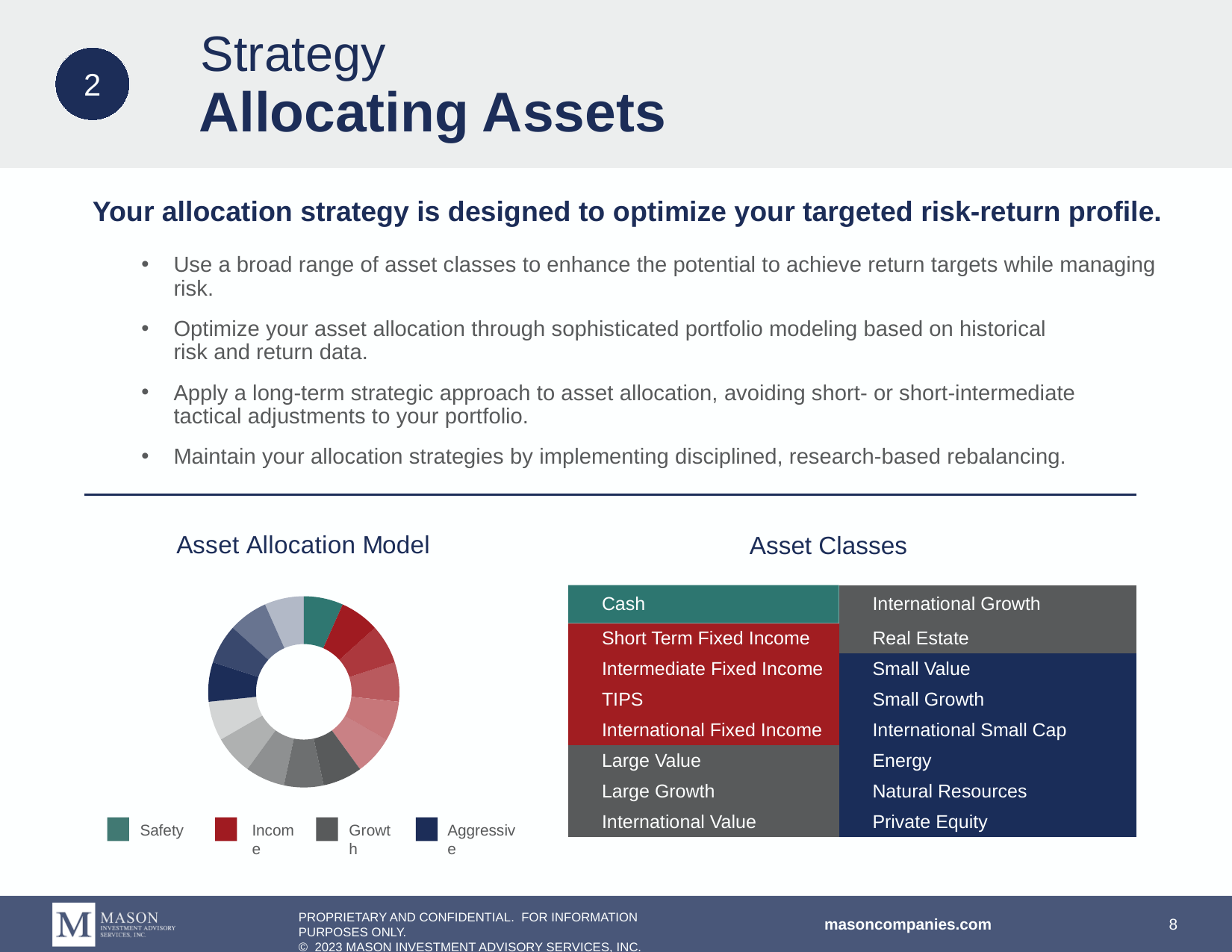

# Strategy Allocating Assets
2
Your allocation strategy is designed to optimize your targeted risk-return profile.
Use a broad range of asset classes to enhance the potential to achieve return targets while managing risk.
Optimize your asset allocation through sophisticated portfolio modeling based on historical
risk and return data.
Apply a long-term strategic approach to asset allocation, avoiding short- or short-intermediate
tactical adjustments to your portfolio.
Maintain your allocation strategies by implementing disciplined, research-based rebalancing.

### Chart

| Category | Allocation |
|---|---|
| Cash | 0.01 |
| Short Term Fixed Income | 0.01 |
| Intermediate Fixed Income | 0.01 |
| Long Term Fixed Income | 0.01 |
| TIPS | 0.01 |
| International Fixed Income | 0.01 |
| Large Value | 0.01 |
| Large Growth | 0.01 |
| International Value | 0.01 |
| International Growth | 0.01 |
| Real Estate | 0.01 |
| Small Value | 0.01 |
| Small Growth | 0.01 |
| International Small Cap | 0.01 |
| Energy & Natural Resources | 0.01 |
Asset Classes
|  |  |
| --- | --- |
| Cash | International Growth |
| Short Term Fixed Income | Real Estate |
| Intermediate Fixed Income | Small Value |
| TIPS | Small Growth |
| International Fixed Income | International Small Cap |
| Large Value | Energy |
| Large Growth | Natural Resources |
| International Value | Private Equity |
Safety
Income
Growth
Aggressive